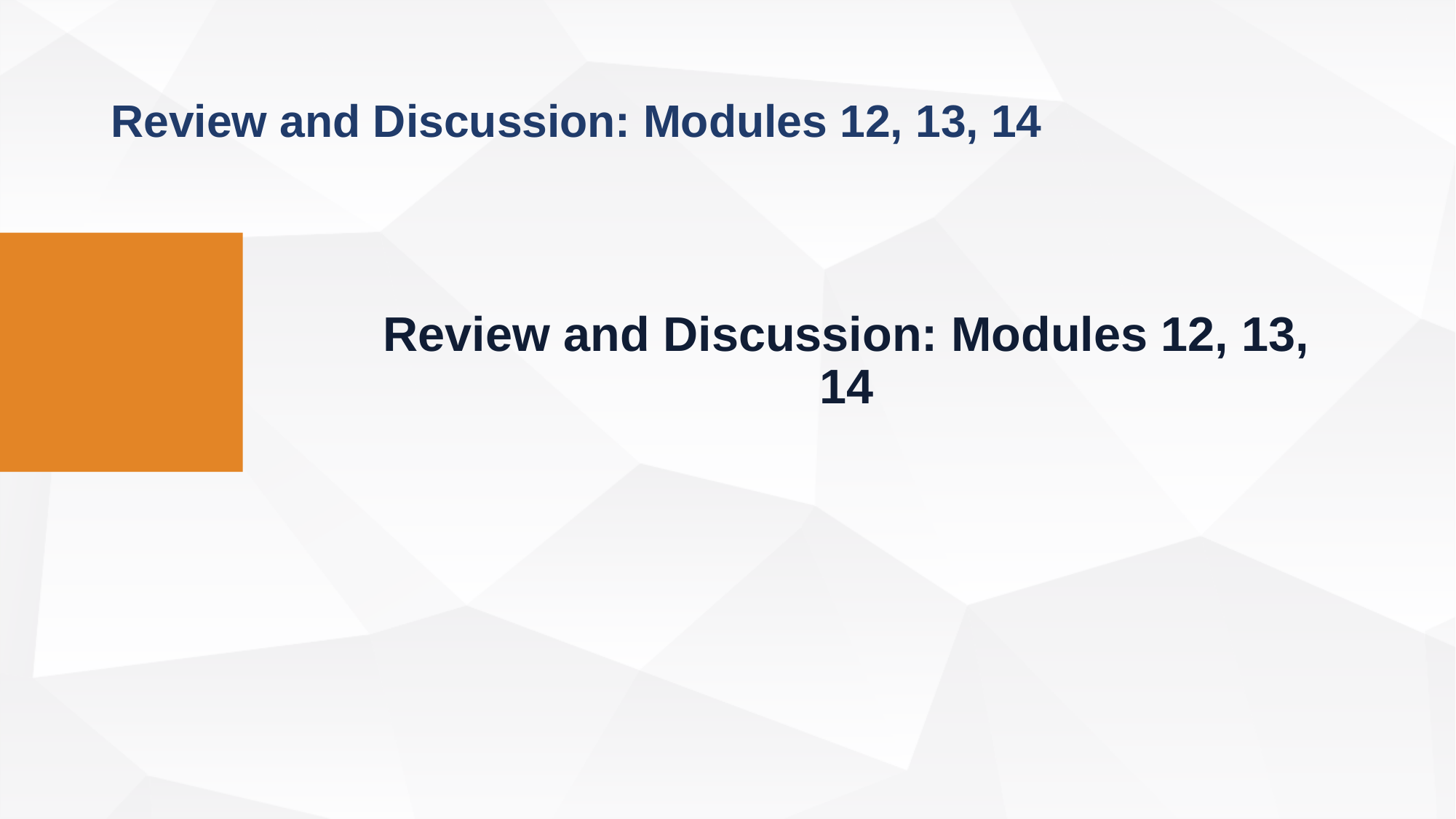

Review and Discussion: Modules 12, 13, 14
Review and Discussion: Modules 12, 13, 14